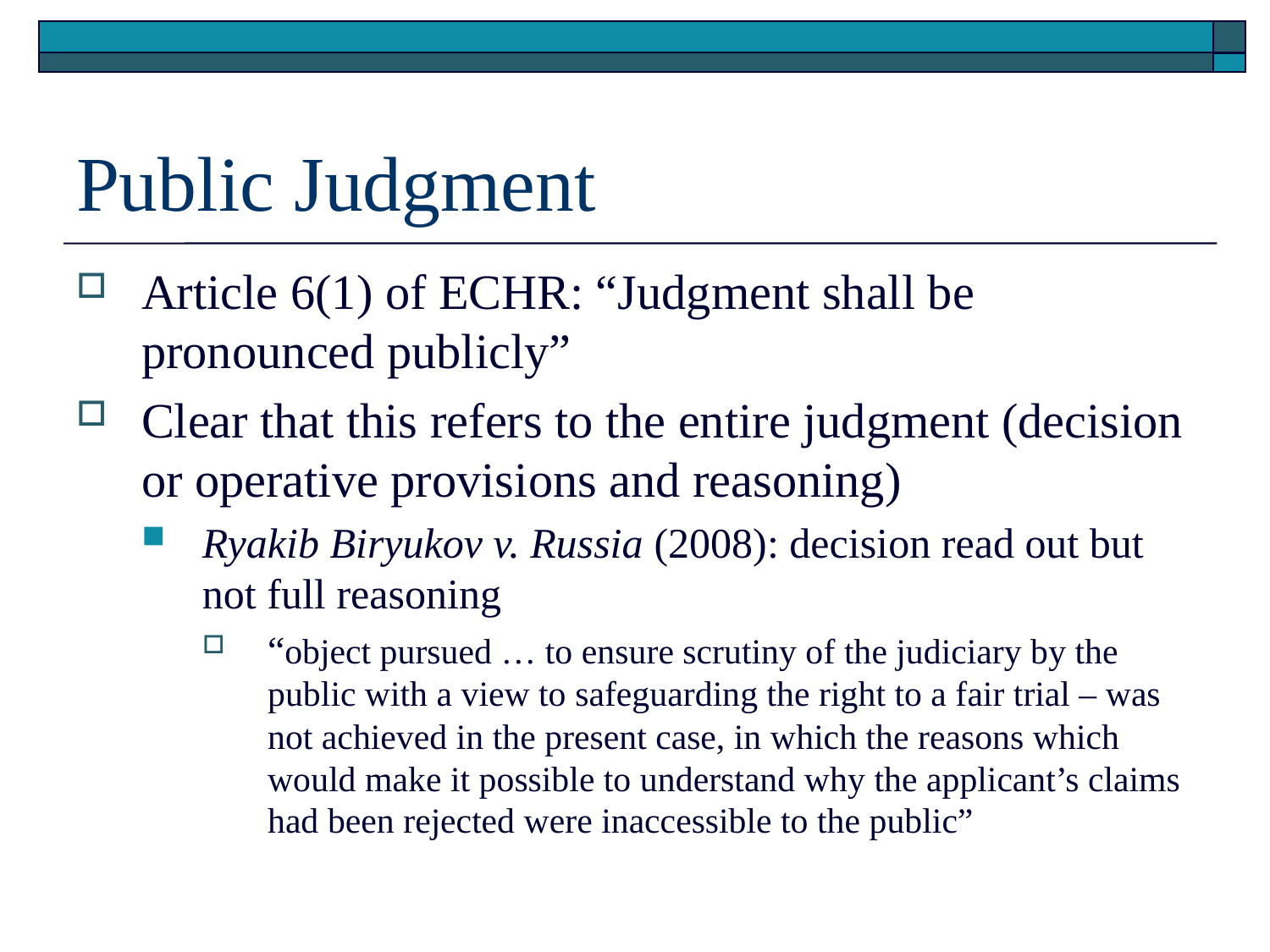

# Public Judgment
Article 6(1) of ECHR: “Judgment shall be pronounced publicly”
Clear that this refers to the entire judgment (decision or operative provisions and reasoning)
Ryakib Biryukov v. Russia (2008): decision read out but not full reasoning
“object pursued … to ensure scrutiny of the judiciary by the public with a view to safeguarding the right to a fair trial – was not achieved in the present case, in which the reasons which would make it possible to understand why the applicant’s claims had been rejected were inaccessible to the public”